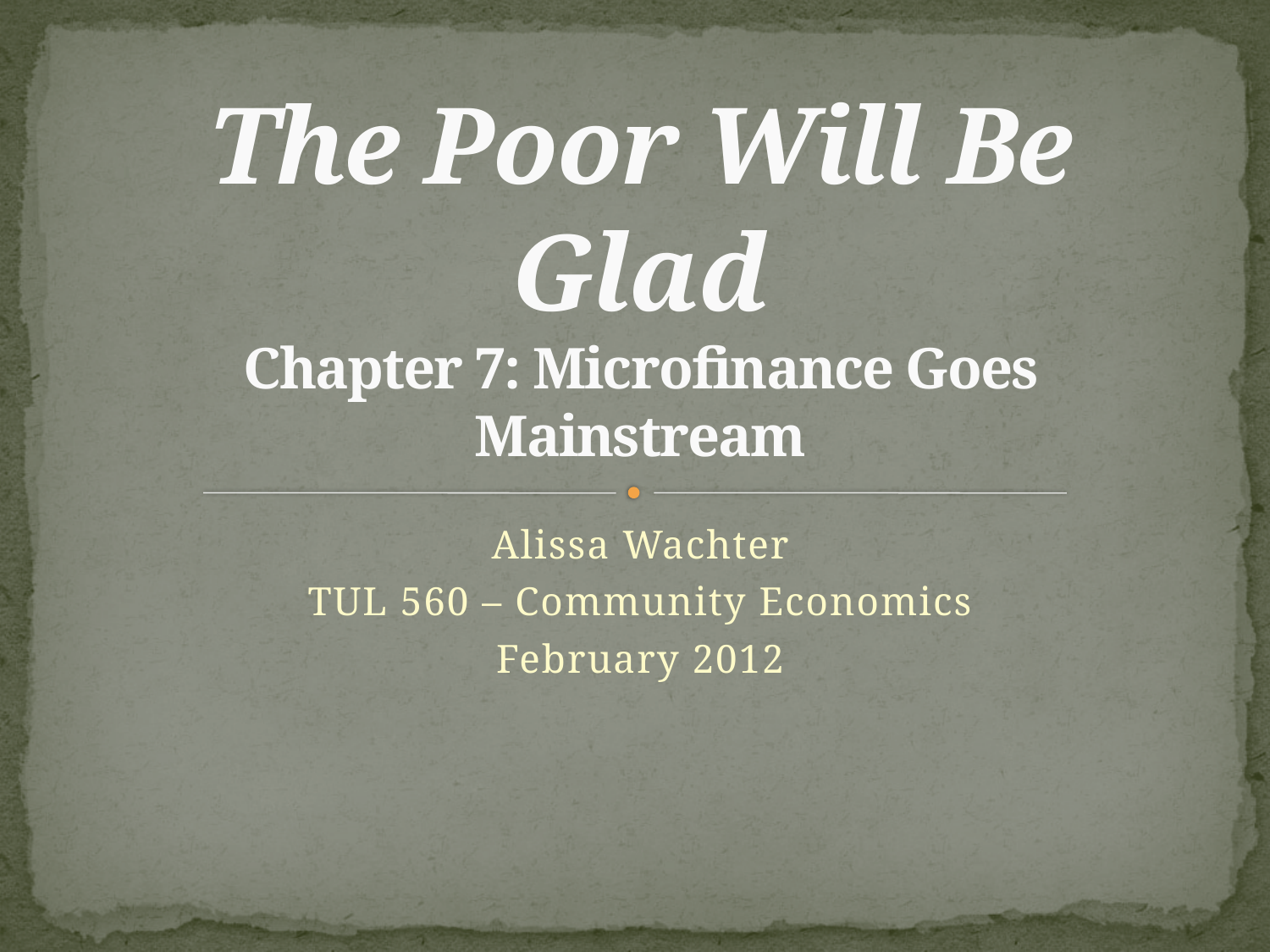

# The Poor Will Be Glad Chapter 7: Microfinance Goes Mainstream
Alissa Wachter
TUL 560 – Community Economics
February 2012